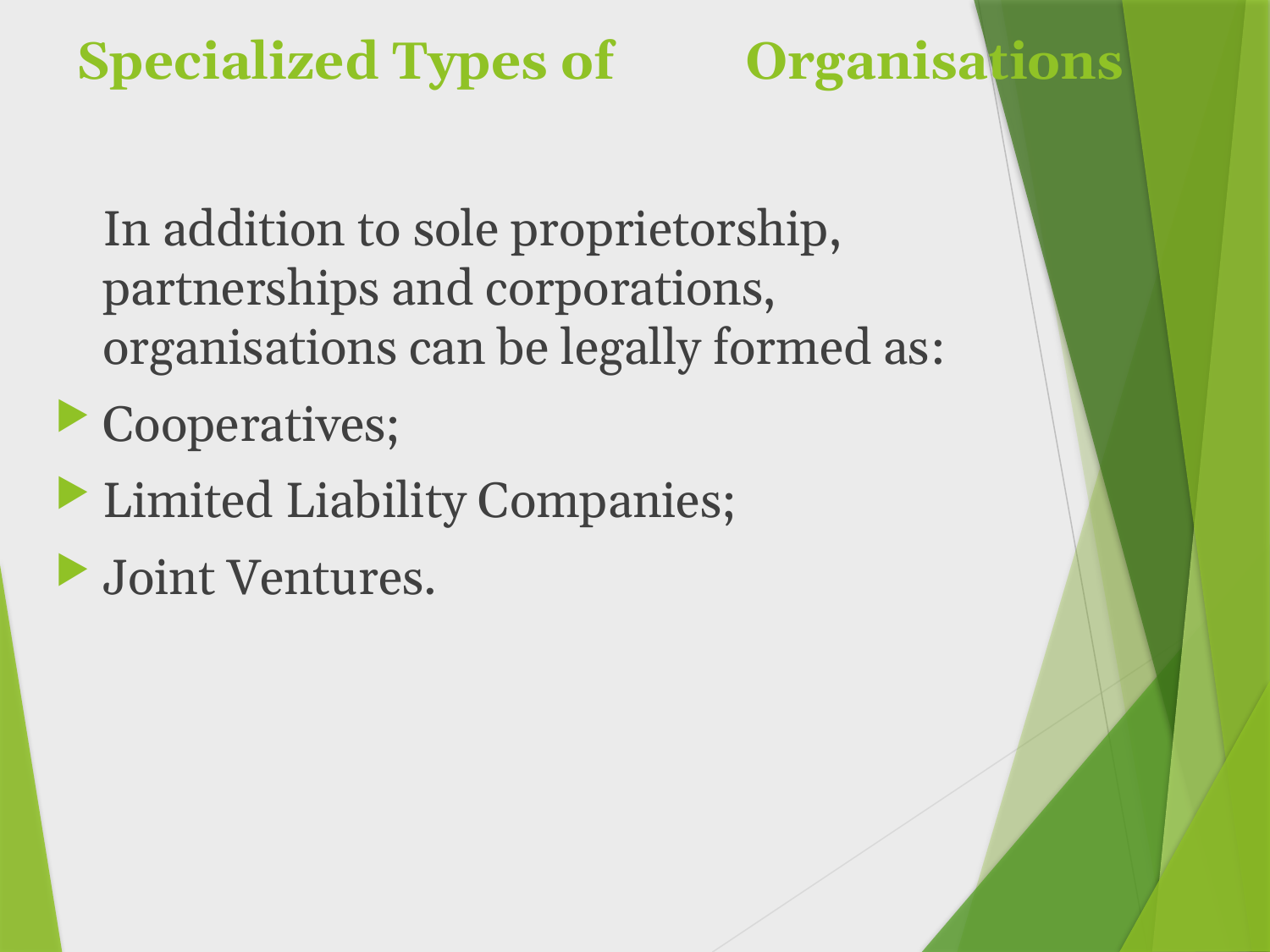

# Specialized Types of          Organisations
	In addition to sole proprietorship,     partnerships and corporations,         organisations can be legally formed as:
Cooperatives;
Limited Liability Companies;
Joint Ventures.